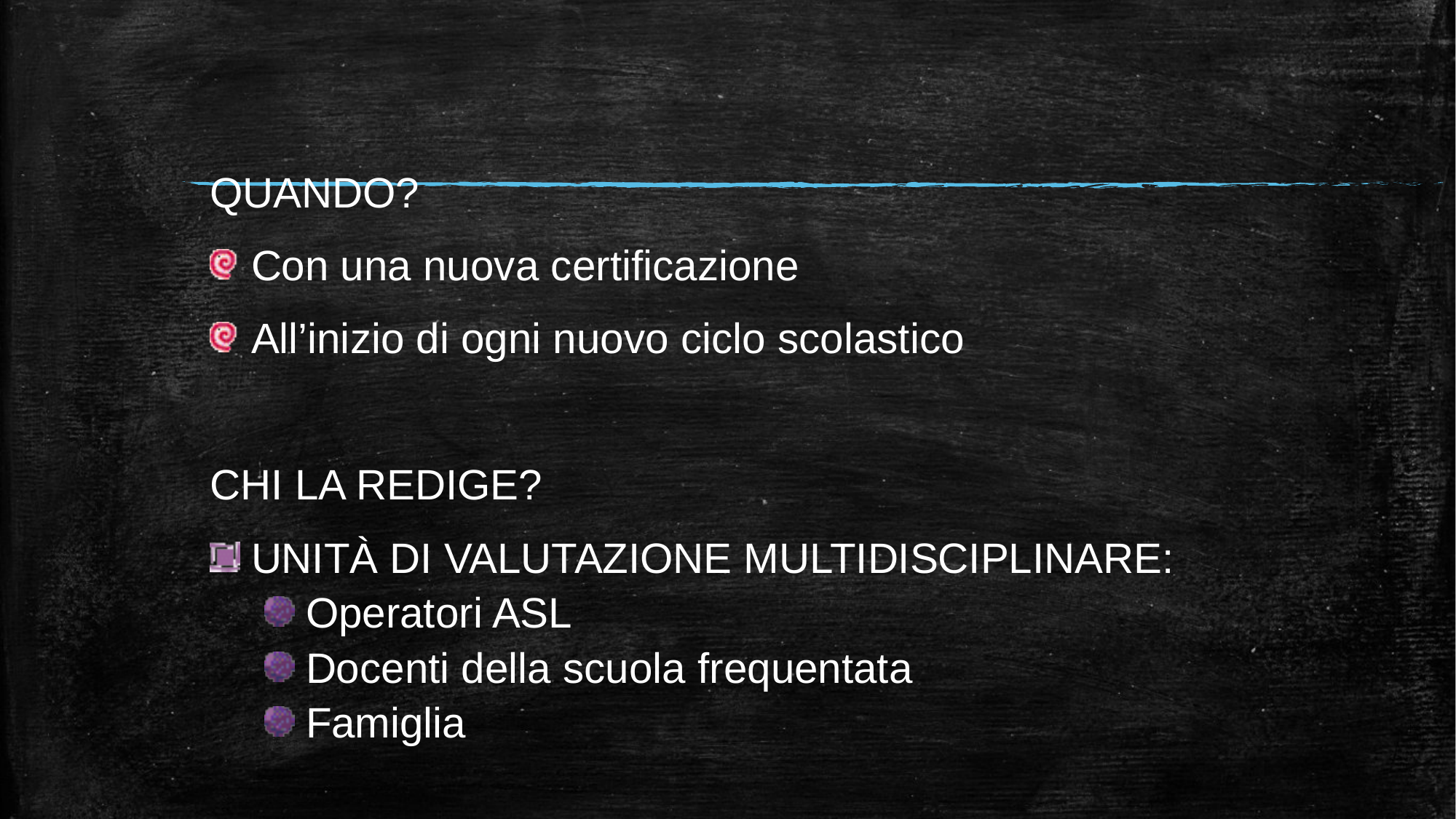

QUANDO?
Con una nuova certificazione
All’inizio di ogni nuovo ciclo scolastico

CHI LA REDIGE?
UNITÀ DI VALUTAZIONE MULTIDISCIPLINARE:
Operatori ASL
Docenti della scuola frequentata
Famiglia